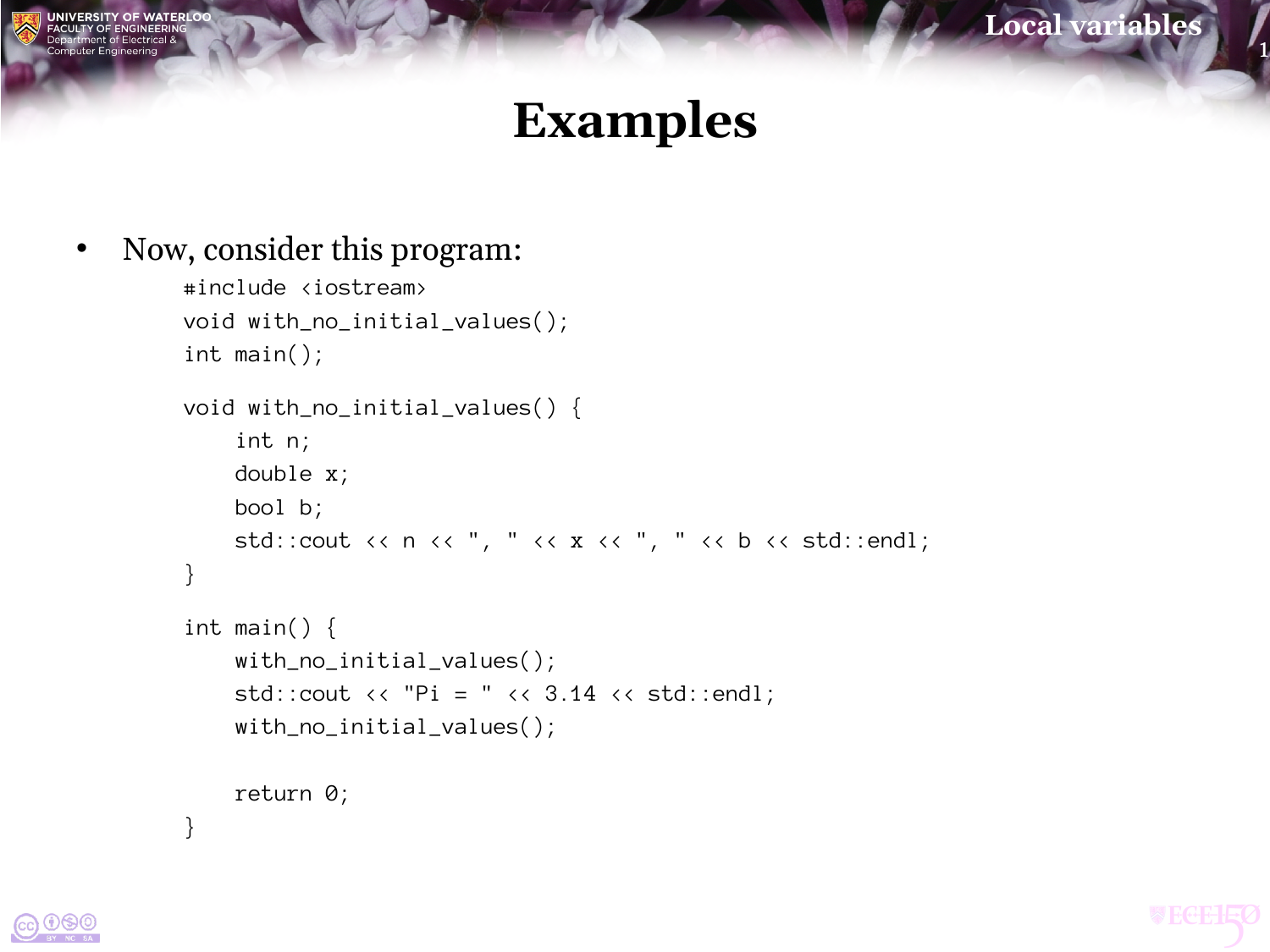

# Examples
Now, consider this program:
#include <iostream>
void with_no_initial_values();
int main();

void with_no_initial_values() {
    int n;
    double x;
    bool b;
    std::cout << n << ", " << x << ", " << b << std::endl;
}

int main() {
    with_no_initial_values();
    std::cout << "Pi = " << 3.14 << std::endl;
    with_no_initial_values();

    return 0;
}